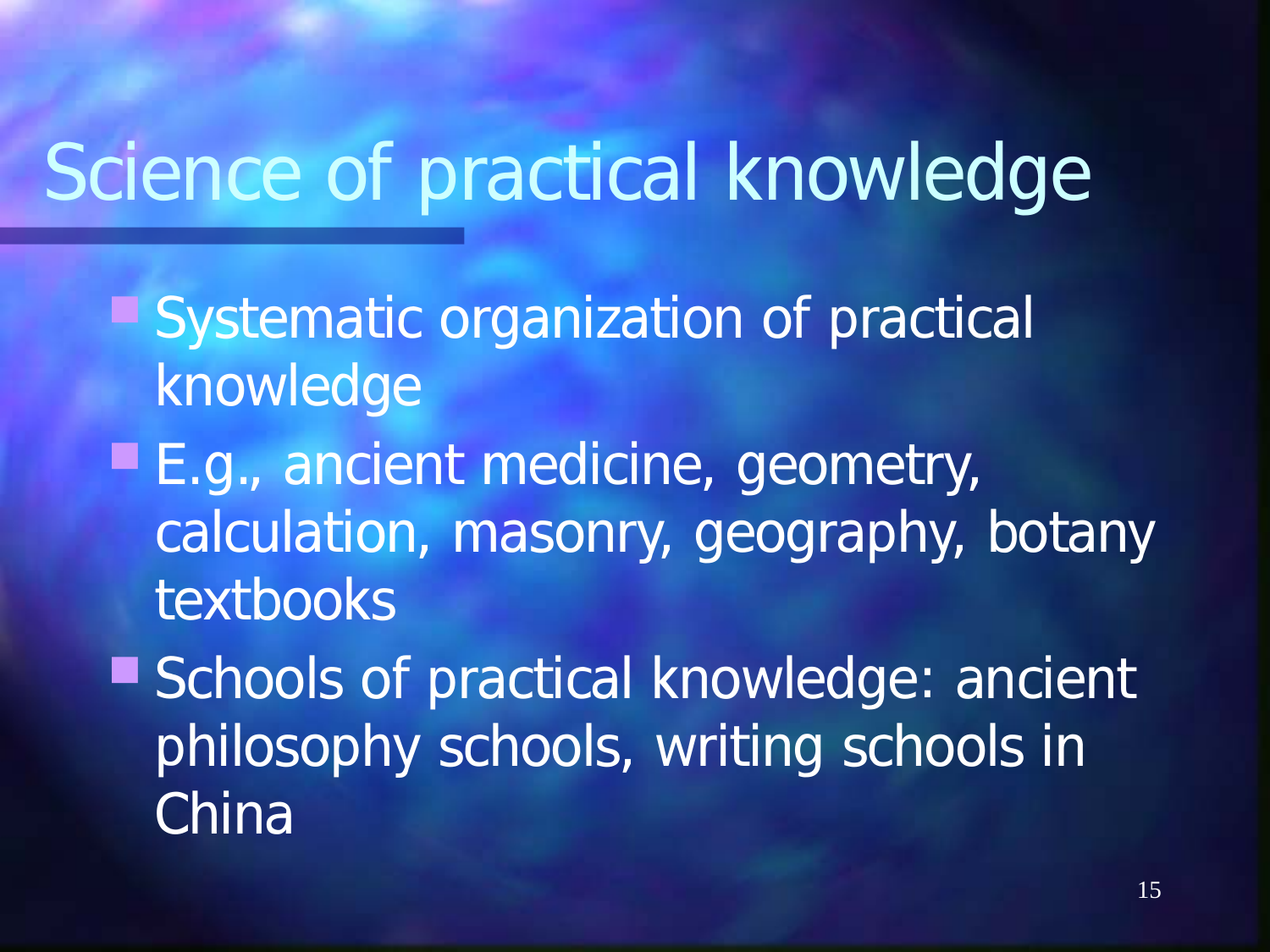

# Science of practical knowledge
Systematic organization of practical knowledge
E.g., ancient medicine, geometry, calculation, masonry, geography, botany textbooks
Schools of practical knowledge: ancient philosophy schools, writing schools in China
15